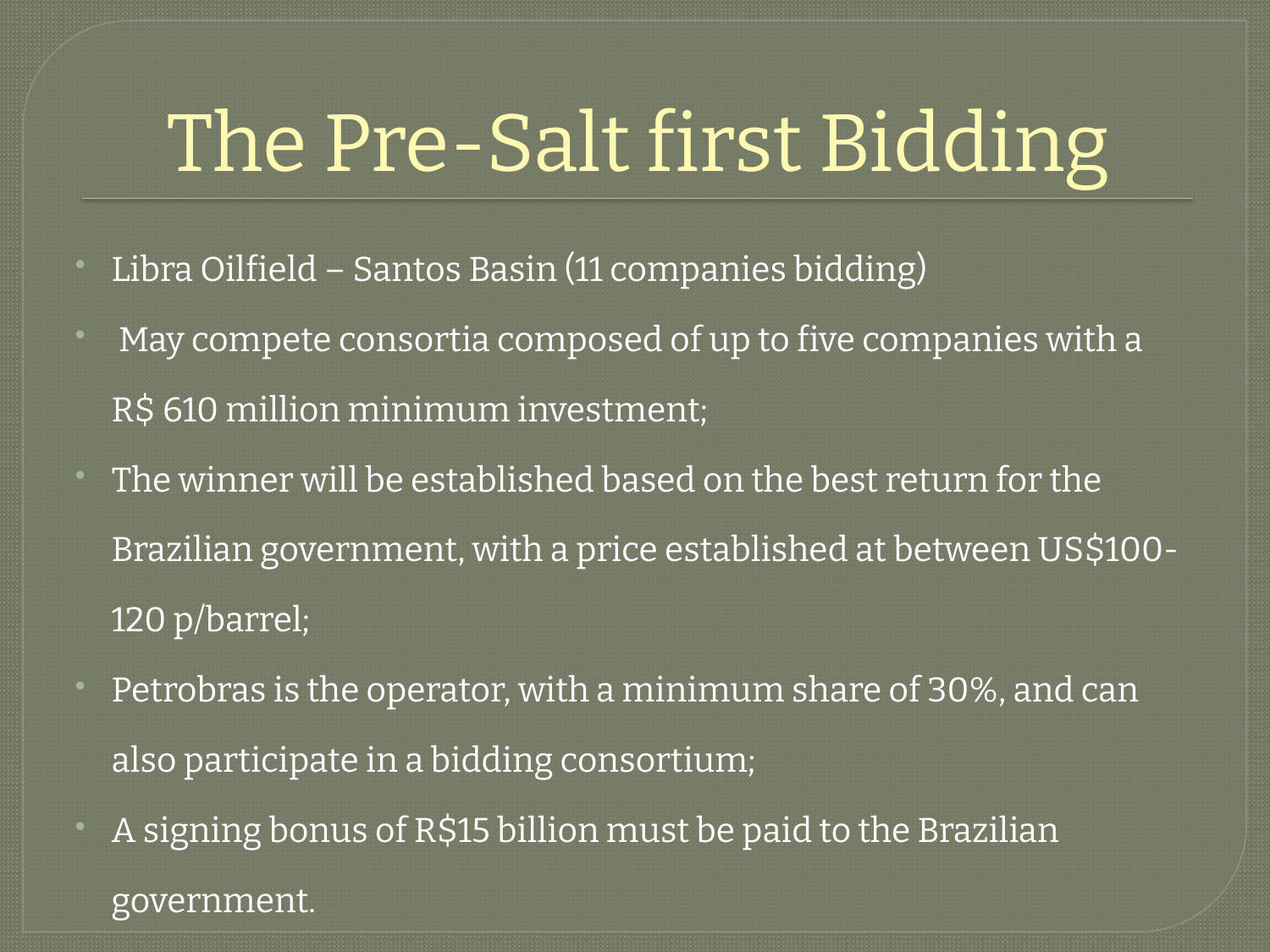

# The Pre-Salt first Bidding
Libra Oilfield – Santos Basin (11 companies bidding)
 May compete consortia composed of up to five companies with a R$ 610 million minimum investment;
The winner will be established based on the best return for the Brazilian government, with a price established at between US$100-120 p/barrel;
Petrobras is the operator, with a minimum share of 30%, and can also participate in a bidding consortium;
A signing bonus of R$15 billion must be paid to the Brazilian government.